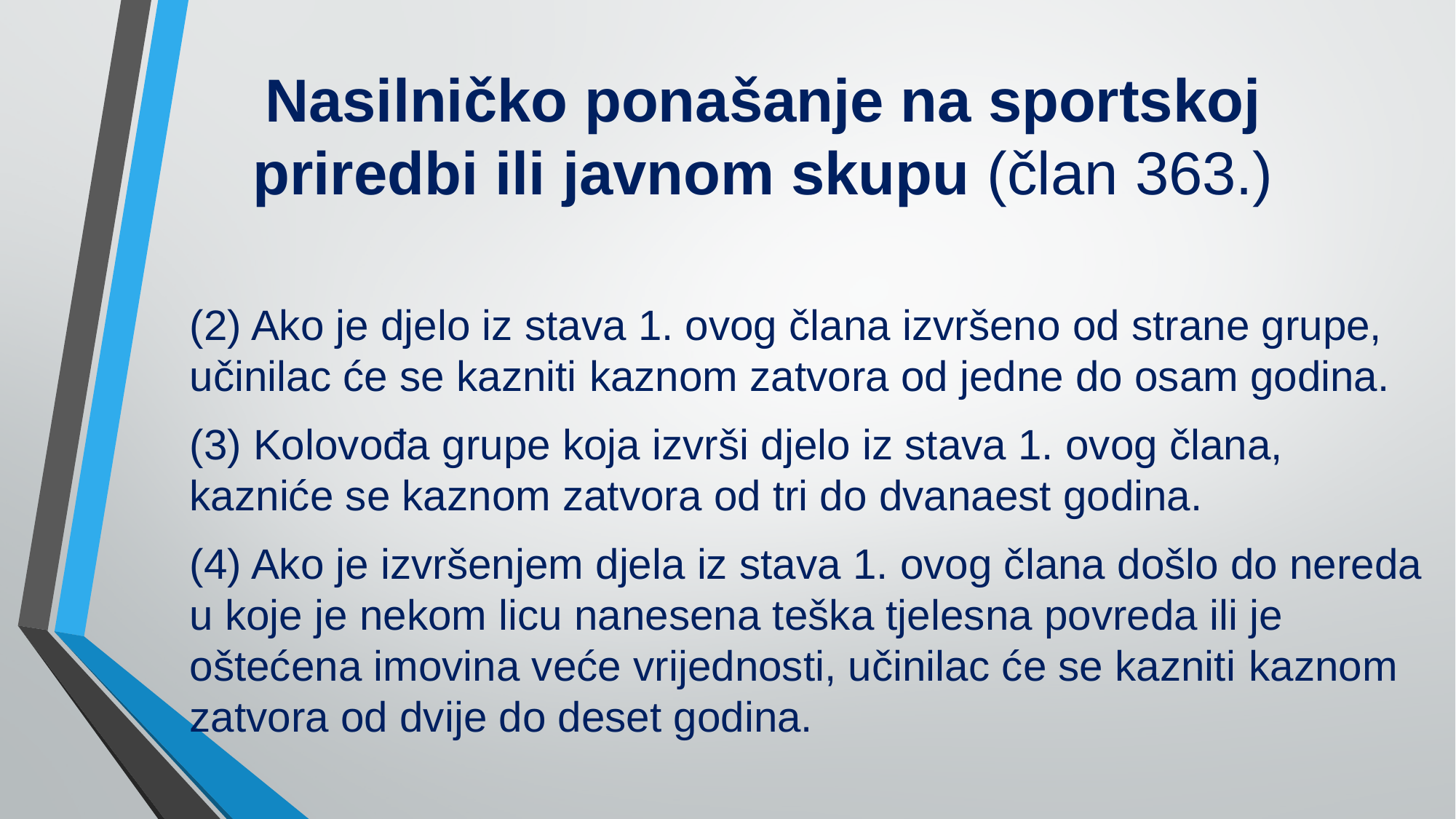

# Nasilničko ponašanje na sportskoj priredbi ili javnom skupu (član 363.)
(2) Ako je djelo iz stava 1. ovog člana izvršeno od strane grupe, učinilac će se kazniti kaznom zatvora od jedne do osam godina.
(3) Kolovođa grupe koja izvrši djelo iz stava 1. ovog člana, kazniće se kaznom zatvora od tri do dvanaest godina.
(4) Ako je izvršenjem djela iz stava 1. ovog člana došlo do nereda u koje je nekom licu nanesena teška tjelesna povreda ili je oštećena imovina veće vrijednosti, učinilac će se kazniti kaznom zatvora od dvije do deset godina.